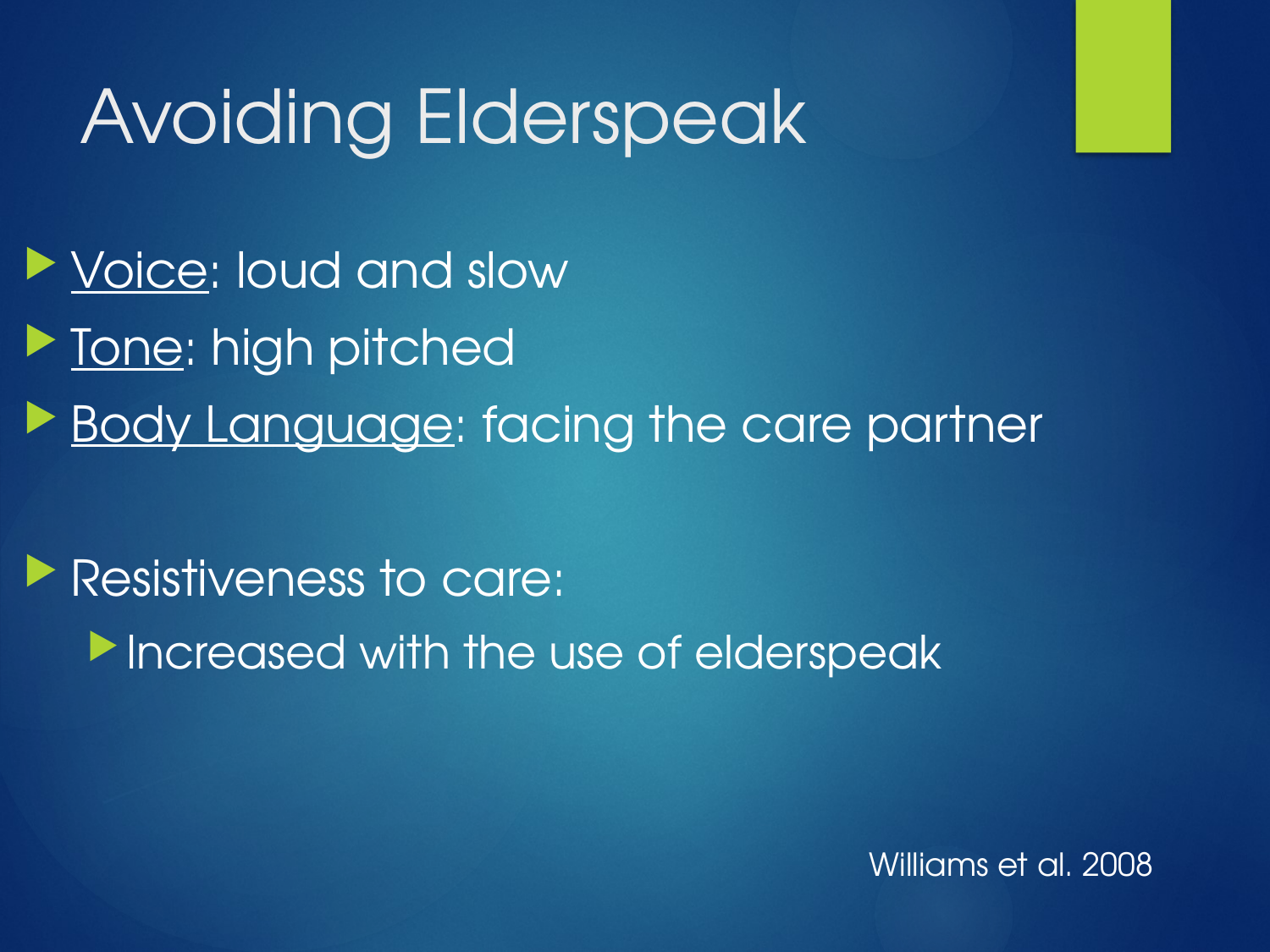

# Avoiding Elderspeak
Voice: loud and slow
Tone: high pitched
Body Language: facing the care partner

Resistiveness to care:
Increased with the use of elderspeak
Williams et al. 2008